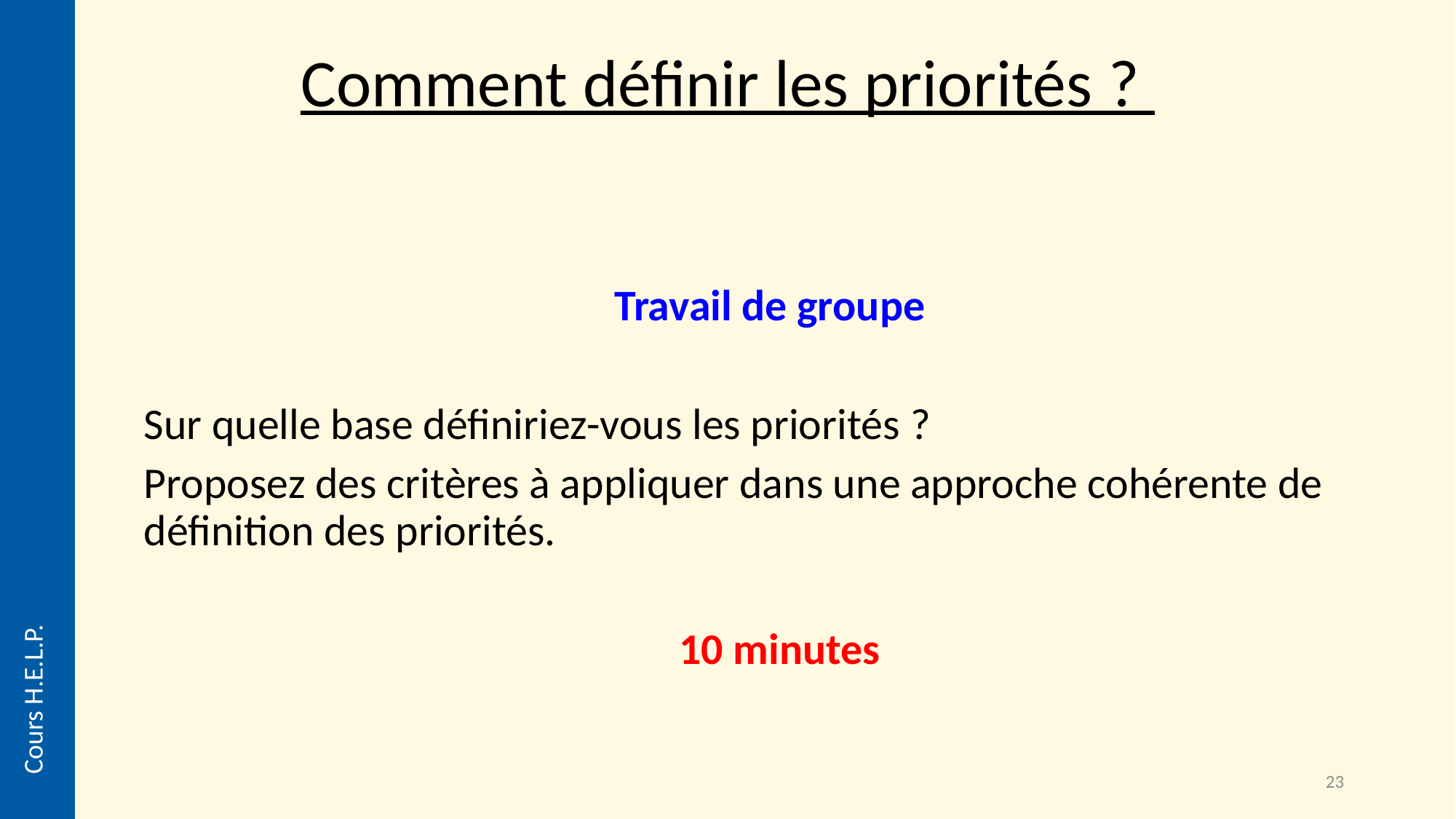

Comment définir les priorités ?
Travail de groupe

Sur quelle base définiriez-vous les priorités ?
Proposez des critères à appliquer dans une approche cohérente de définition des priorités.

 10 minutes

Cours H.E.L.P.
23